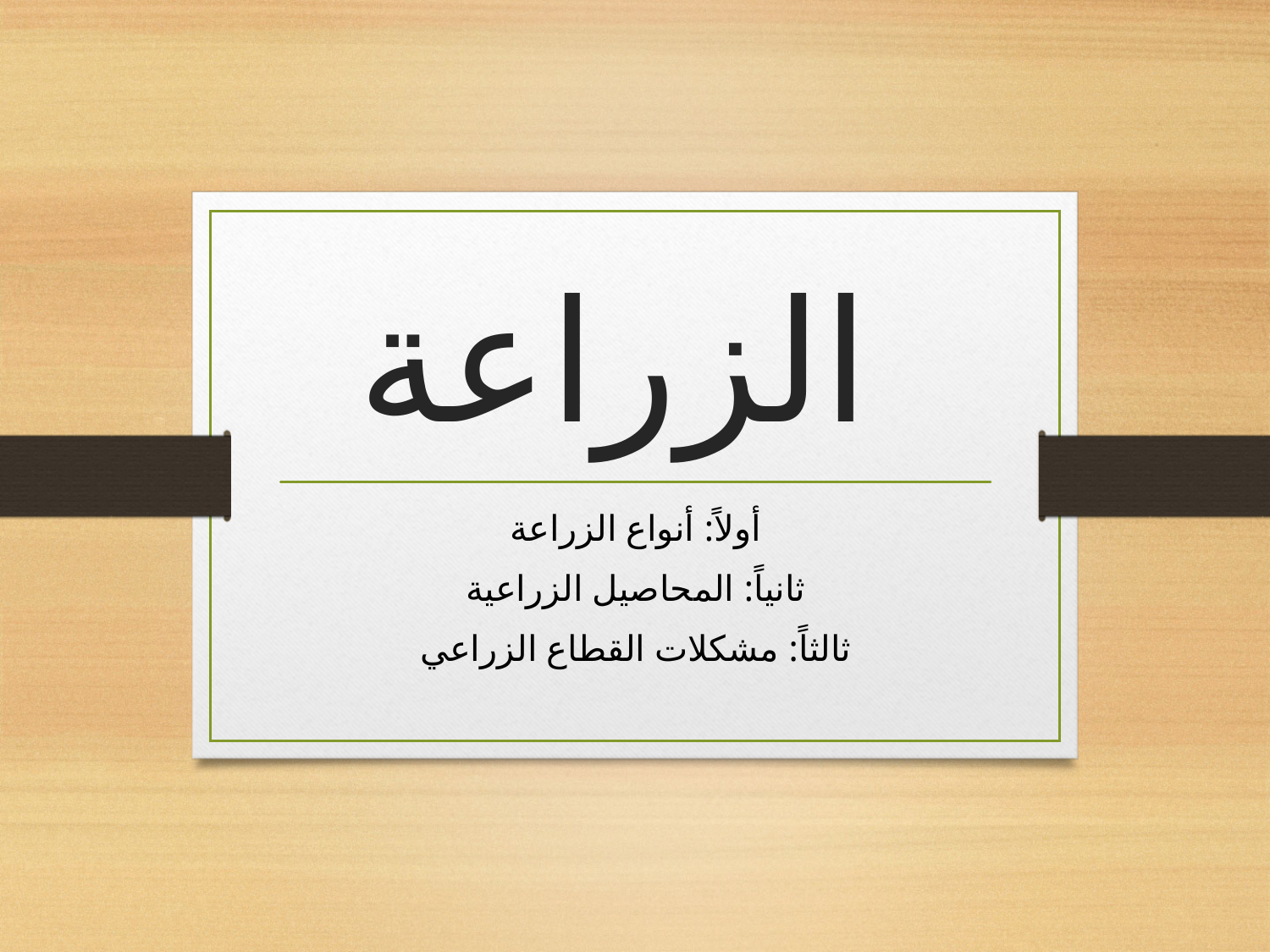

# الزراعة
أولاً: أنواع الزراعة
ثانياً: المحاصيل الزراعية
ثالثاً: مشكلات القطاع الزراعي